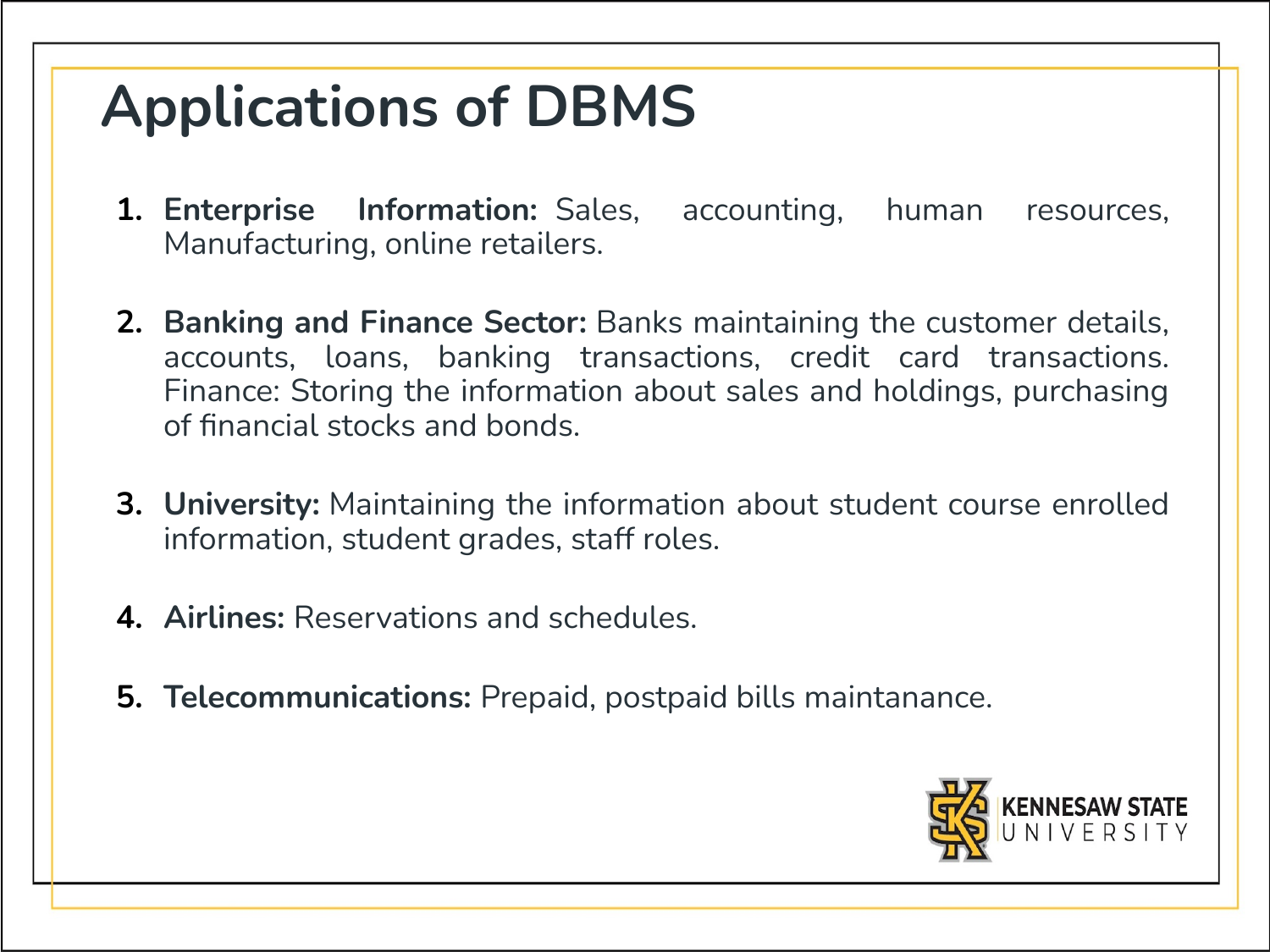

# Applications of DBMS
Enterprise Information:  Sales, accounting, human resources, Manufacturing, online retailers.
Banking and Finance Sector: Banks maintaining the customer details, accounts, loans, banking transactions, credit card transactions. Finance: Storing the information about sales and holdings, purchasing of financial stocks and bonds.
University: Maintaining the information about student course enrolled information, student grades, staff roles.
Airlines: Reservations and schedules.
Telecommunications: Prepaid, postpaid bills maintanance.